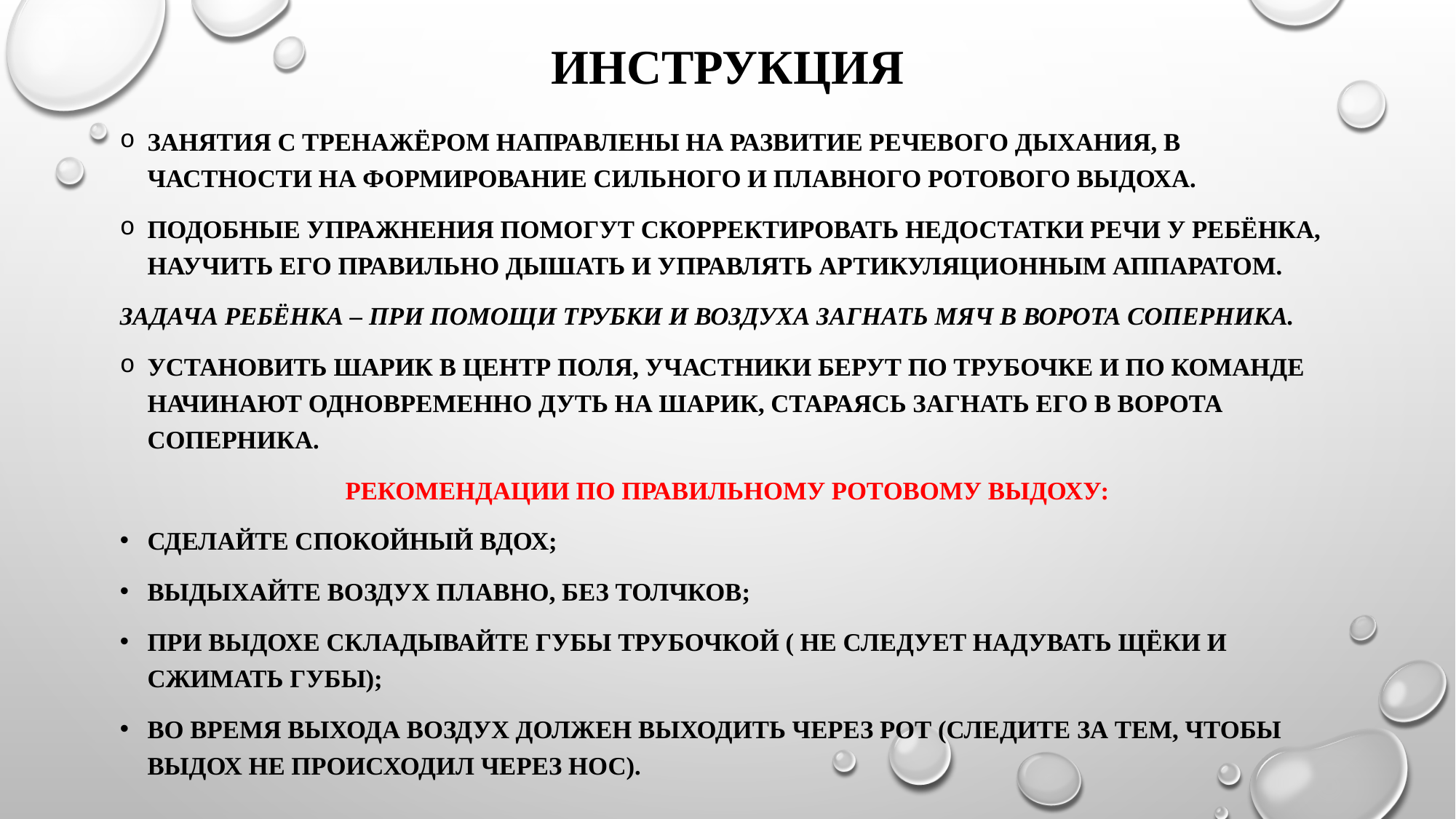

# Инструкция
Занятия с тренажёром направлены на развитие речевого дыхания, в частности на формирование сильного и плавного ротового выдоха.
Подобные упражнения помогут скорректировать недостатки речи у ребёнка, научить его правильно дышать и управлять артикуляционным аппаратом.
Задача ребёнка – при помощи трубки и воздуха загнать мяч в ворота соперника.
Установить шарик в центр поля, Участники берут по трубочке и по команде начинают одновременно дуть на шарик, стараясь загнать его в ворота соперника.
Рекомендации по правильному ротовому выдоху:
Сделайте спокойный вдох;
Выдыхайте воздух плавно, без толчков;
При выдохе складывайте губы трубочкой ( не следует надувать щёки и сжимать губы);
Во время выхода воздух должен выходить через рот (следите за тем, чтобы выдох не происходил через нос).